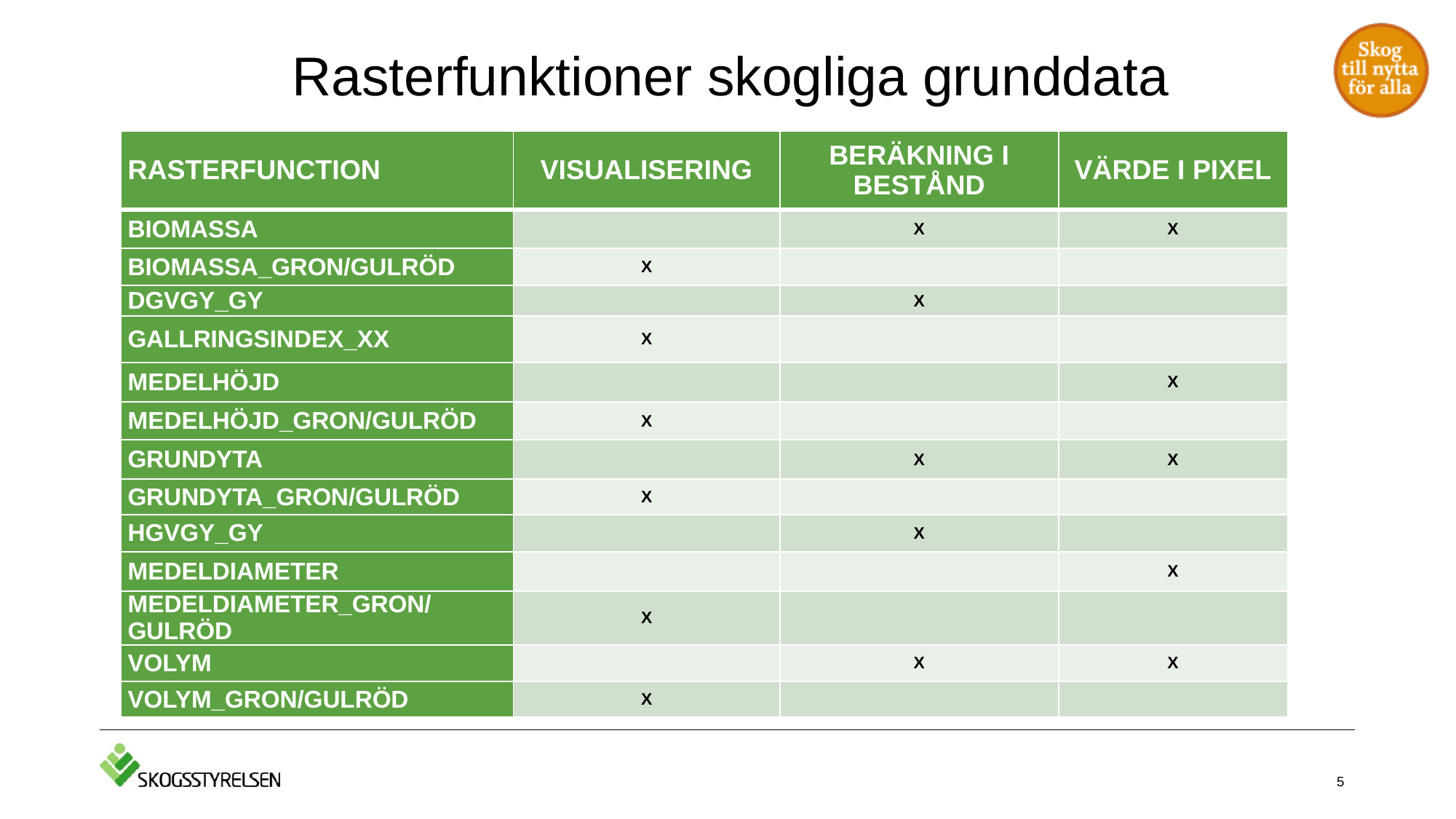

# Rasterfunktioner skogliga grunddata
| RasterFunction | Visualisering | Beräkning i bestånd | Värde i pixel |
| --- | --- | --- | --- |
| Biomassa |  | X | X |
| Biomassa\_gron/gulröd | X |  |  |
| DgvGy\_Gy |  | X |  |
| Gallringsindex\_XX | X |  |  |
| Medelhöjd |  |  | X |
| Medelhöjd\_gron/gulröd | X |  |  |
| Grundyta |  | X | X |
| Grundyta\_gron/gulröd | X |  |  |
| HgvGy\_Gy |  | X |  |
| Medeldiameter |  |  | X |
| Medeldiameter\_gron/gulröd | X |  |  |
| Volym |  | X | X |
| Volym\_gron/gulröd | X |  |  |
5